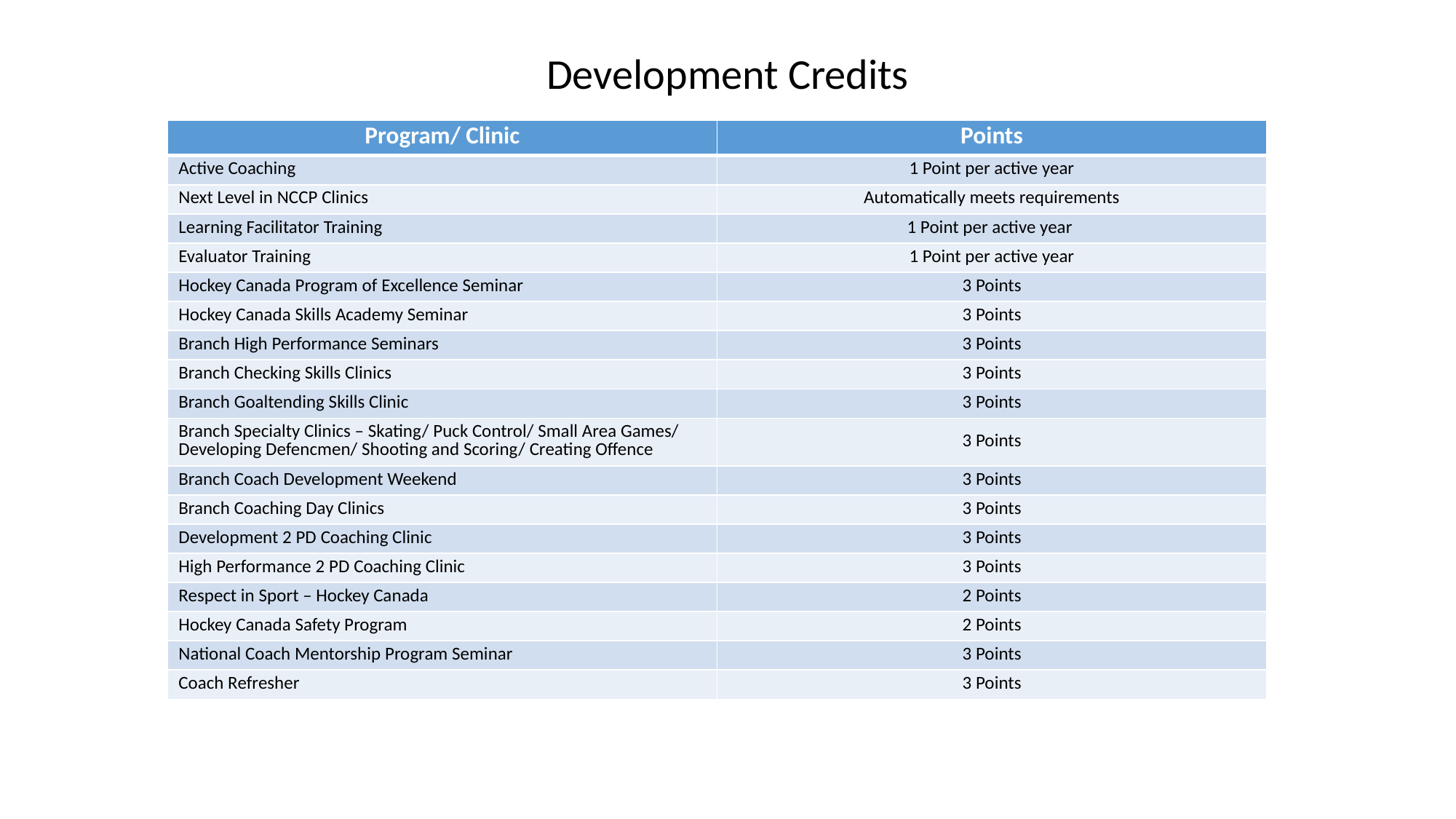

# Development Credits
| Program/ Clinic | Points |
| --- | --- |
| Active Coaching | 1 Point per active year |
| Next Level in NCCP Clinics | Automatically meets requirements |
| Learning Facilitator Training | 1 Point per active year |
| Evaluator Training | 1 Point per active year |
| Hockey Canada Program of Excellence Seminar | 3 Points |
| Hockey Canada Skills Academy Seminar | 3 Points |
| Branch High Performance Seminars | 3 Points |
| Branch Checking Skills Clinics | 3 Points |
| Branch Goaltending Skills Clinic | 3 Points |
| Branch Specialty Clinics – Skating/ Puck Control/ Small Area Games/ Developing Defencmen/ Shooting and Scoring/ Creating Offence | 3 Points |
| Branch Coach Development Weekend | 3 Points |
| Branch Coaching Day Clinics | 3 Points |
| Development 2 PD Coaching Clinic | 3 Points |
| High Performance 2 PD Coaching Clinic | 3 Points |
| Respect in Sport – Hockey Canada | 2 Points |
| Hockey Canada Safety Program | 2 Points |
| National Coach Mentorship Program Seminar | 3 Points |
| Coach Refresher | 3 Points |